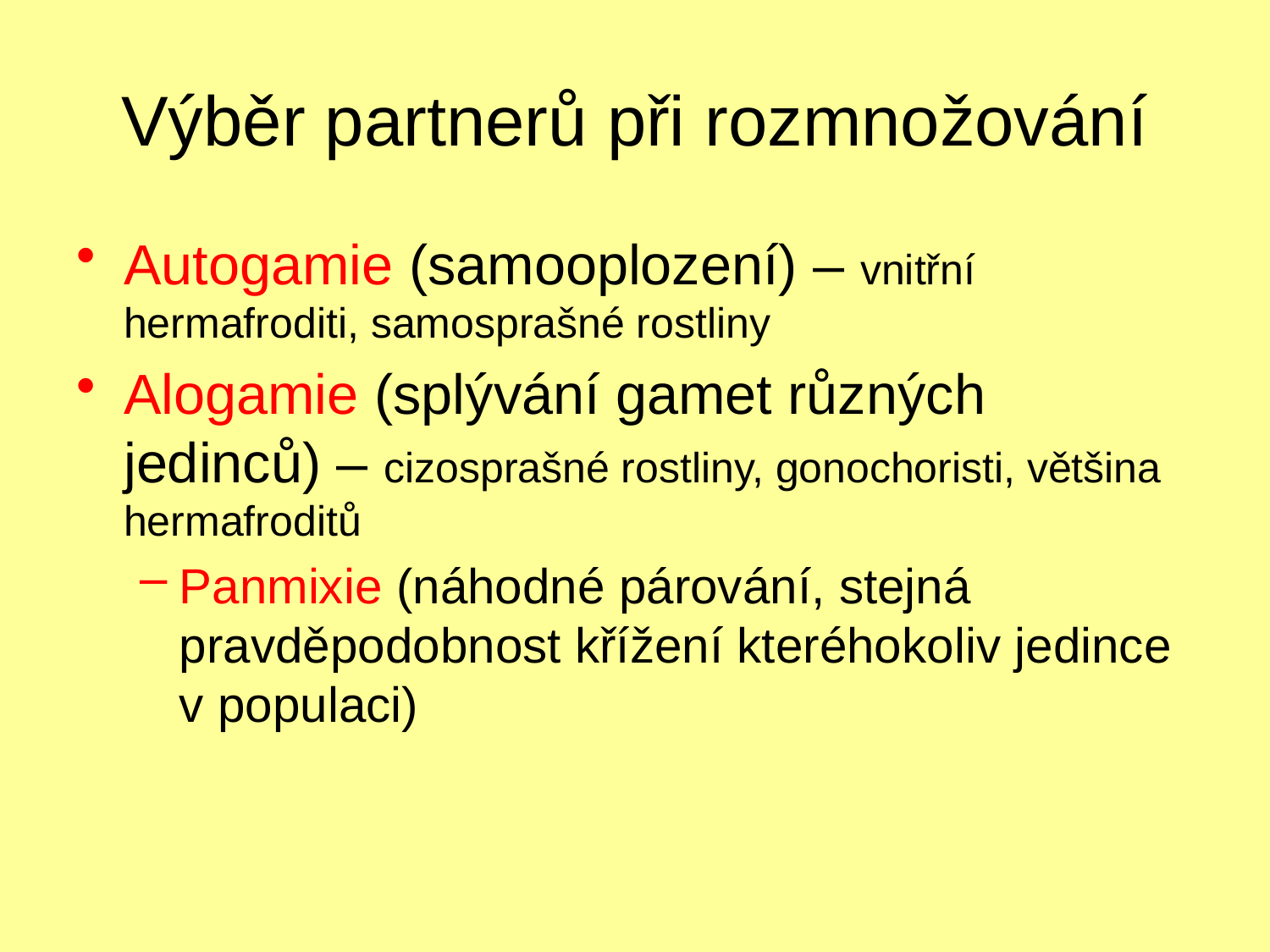

# Výběr partnerů při rozmnožování
Autogamie (samooplození) – vnitřní hermafroditi, samosprašné rostliny
Alogamie (splývání gamet různých jedinců) – cizosprašné rostliny, gonochoristi, většina hermafroditů
Panmixie (náhodné párování, stejná pravděpodobnost křížení kteréhokoliv jedince v populaci)